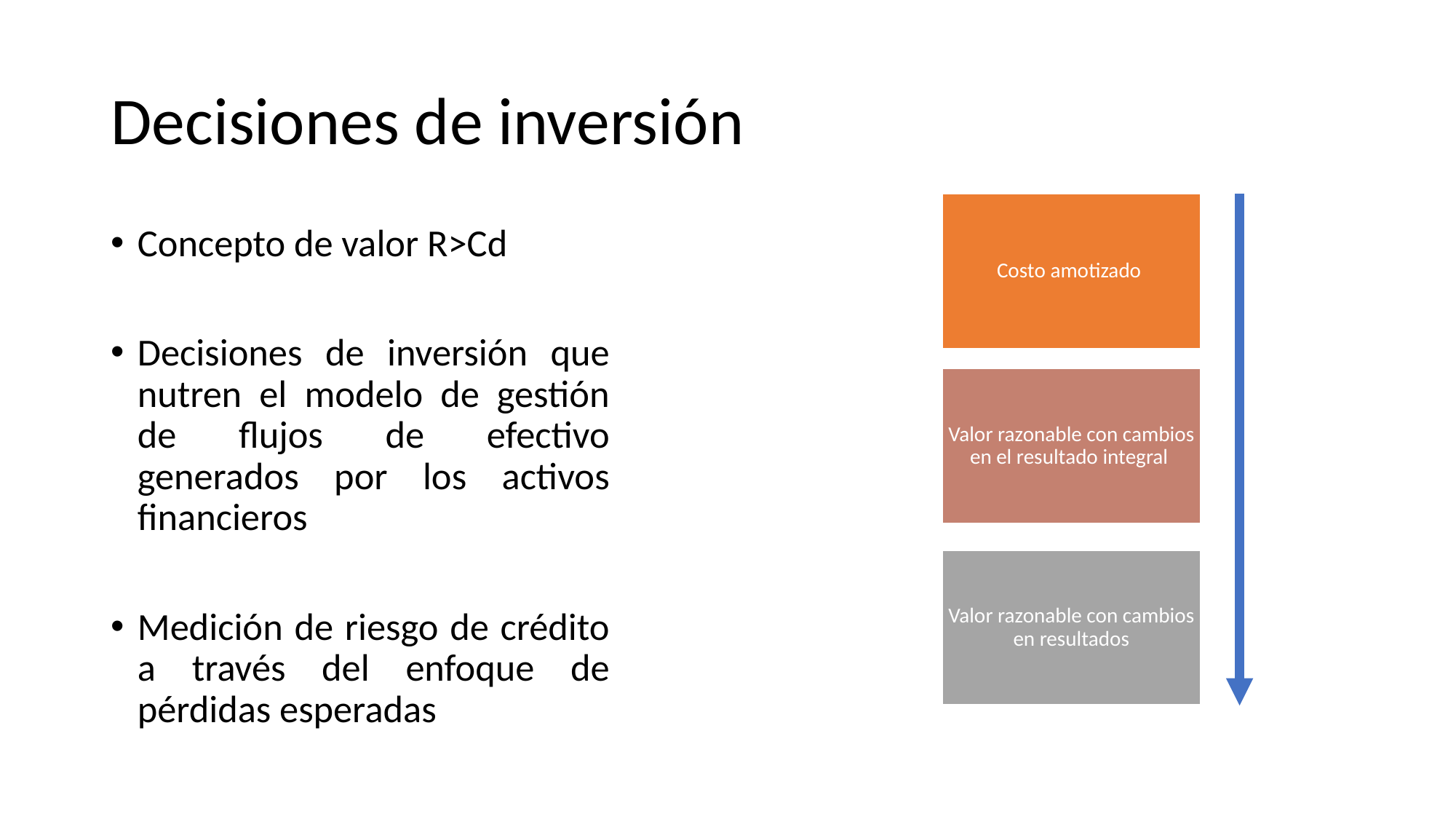

# Decisiones de inversión
Costo amotizado
Valor razonable con cambios en el resultado integral
Valor razonable con cambios en resultados
Concepto de valor R>Cd

Decisiones de inversión que nutren el modelo de gestión de flujos de efectivo generados por los activos financieros

Medición de riesgo de crédito a través del enfoque de pérdidas esperadas